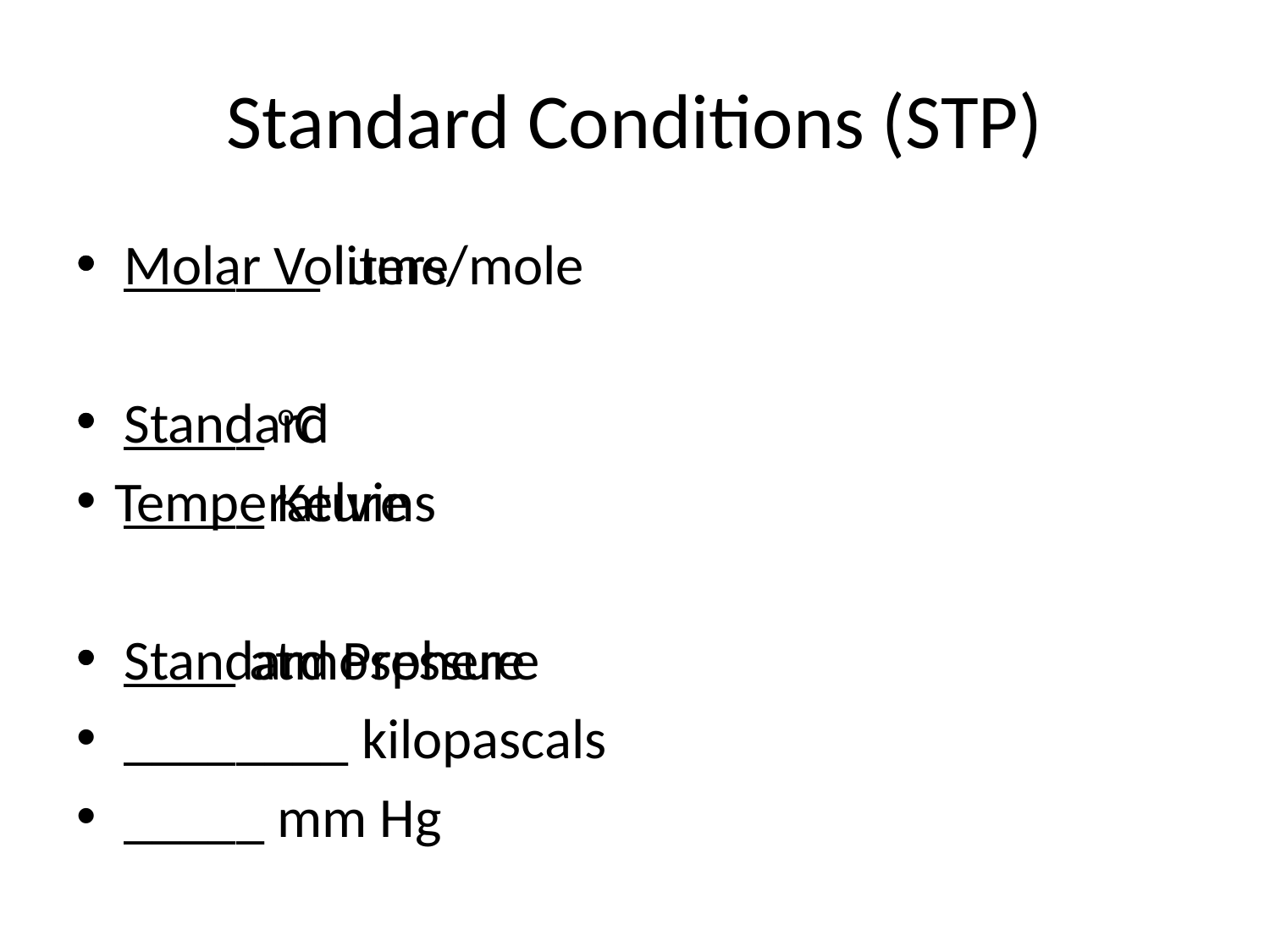

# Standard Conditions (STP)
Molar Volume

Standard
   Temperature

Standard Pressure
_______ liters/mole

_____ oC
_____ Kelvins

____ atmosphere
________ kilopascals
_____ mm Hg